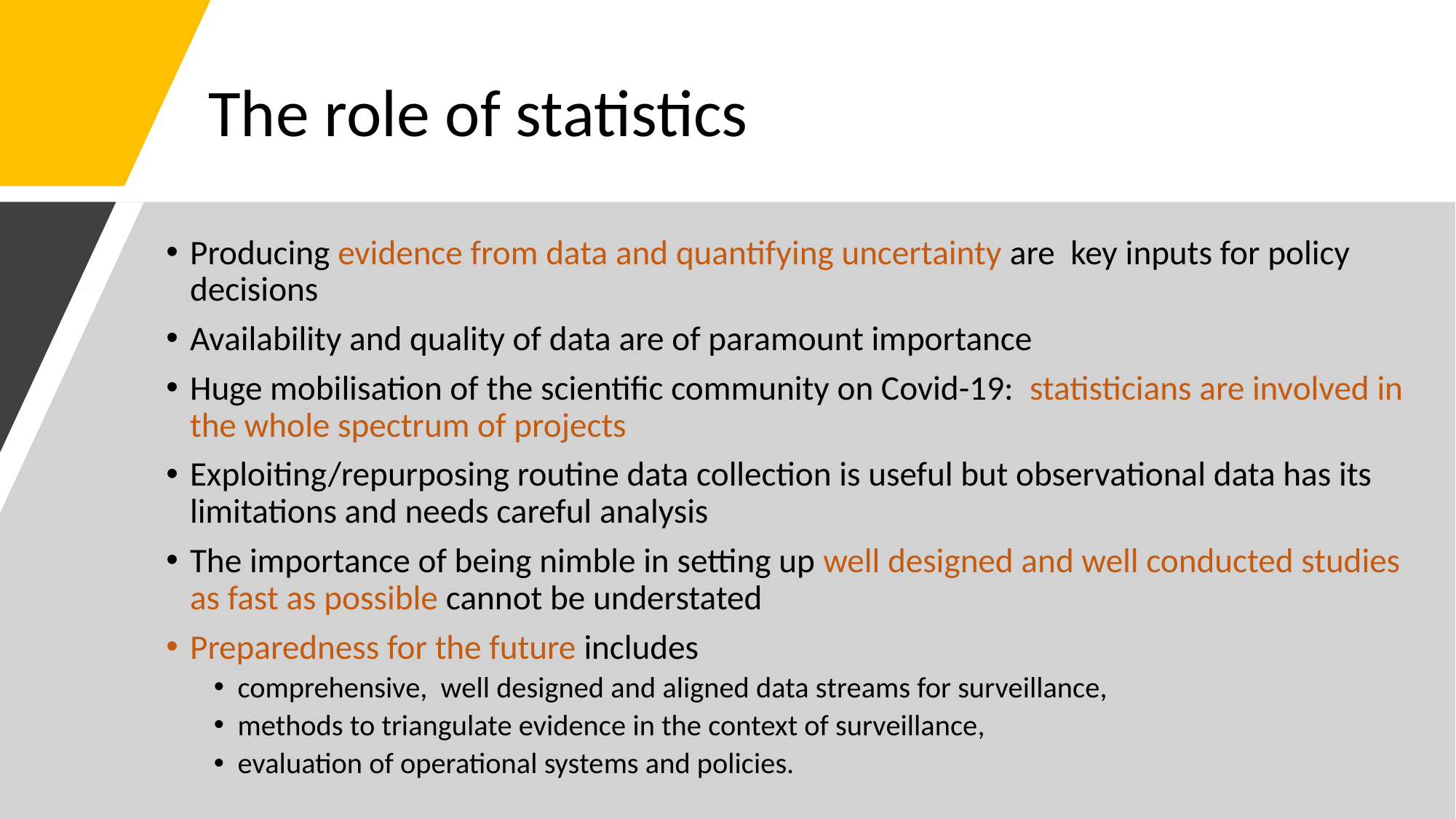

# The role of statistics

Producing evidence from data and quantifying uncertainty are  key inputs for policy decisions
Availability and quality of data are of paramount importance
Huge mobilisation of the scientific community on Covid-19:  statisticians are involved in the whole spectrum of projects
Exploiting/repurposing routine data collection is useful but observational data has its limitations and needs careful analysis
The importance of being nimble in setting up well designed and well conducted studies as fast as possible cannot be understated
Preparedness for the future includes
comprehensive,  well designed and aligned data streams for surveillance,
methods to triangulate evidence in the context of surveillance,
evaluation of operational systems and policies.